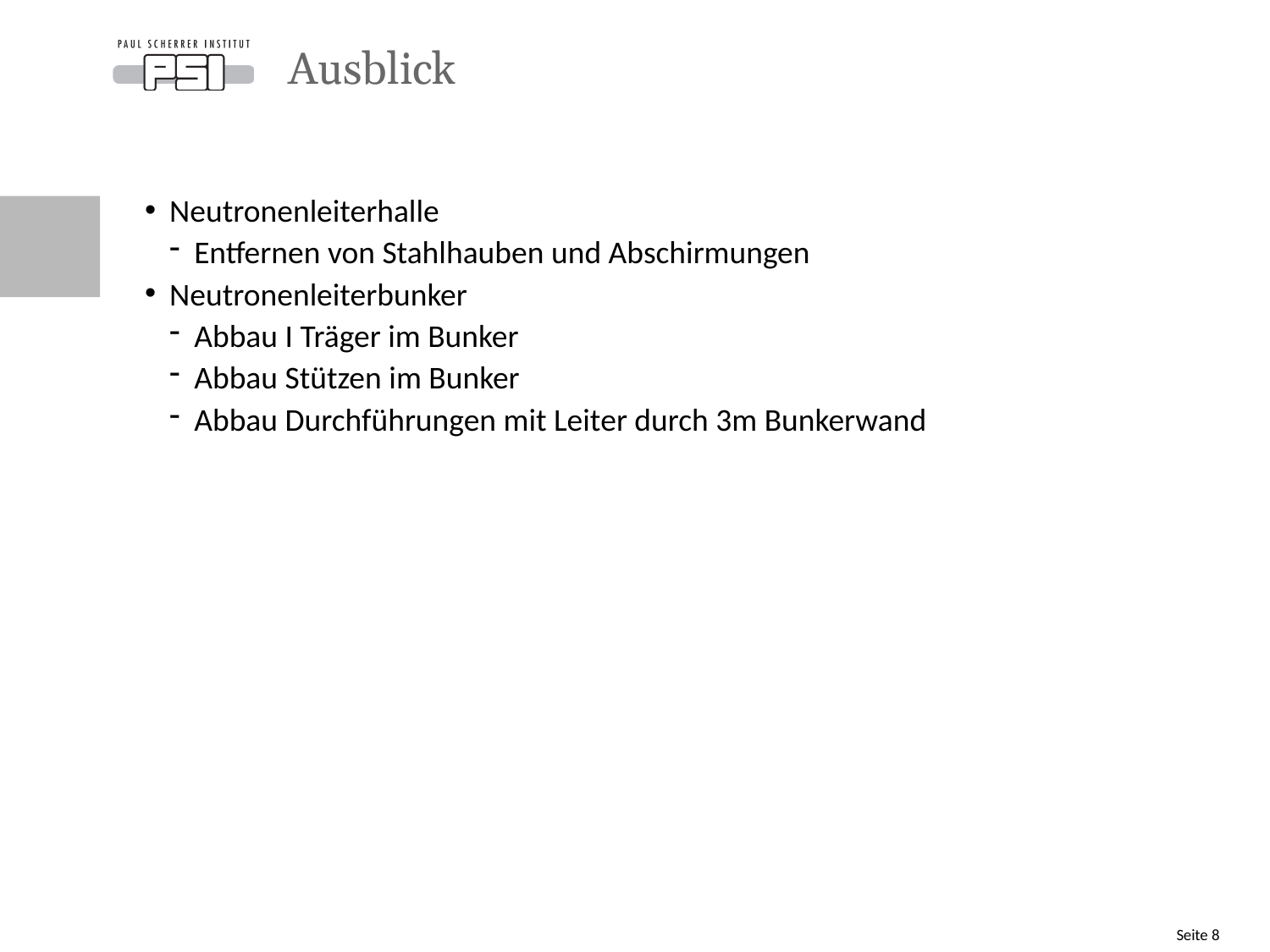

# Ausblick
Neutronenleiterhalle
Entfernen von Stahlhauben und Abschirmungen
Neutronenleiterbunker
Abbau I Träger im Bunker
Abbau Stützen im Bunker
Abbau Durchführungen mit Leiter durch 3m Bunkerwand

Seite 8